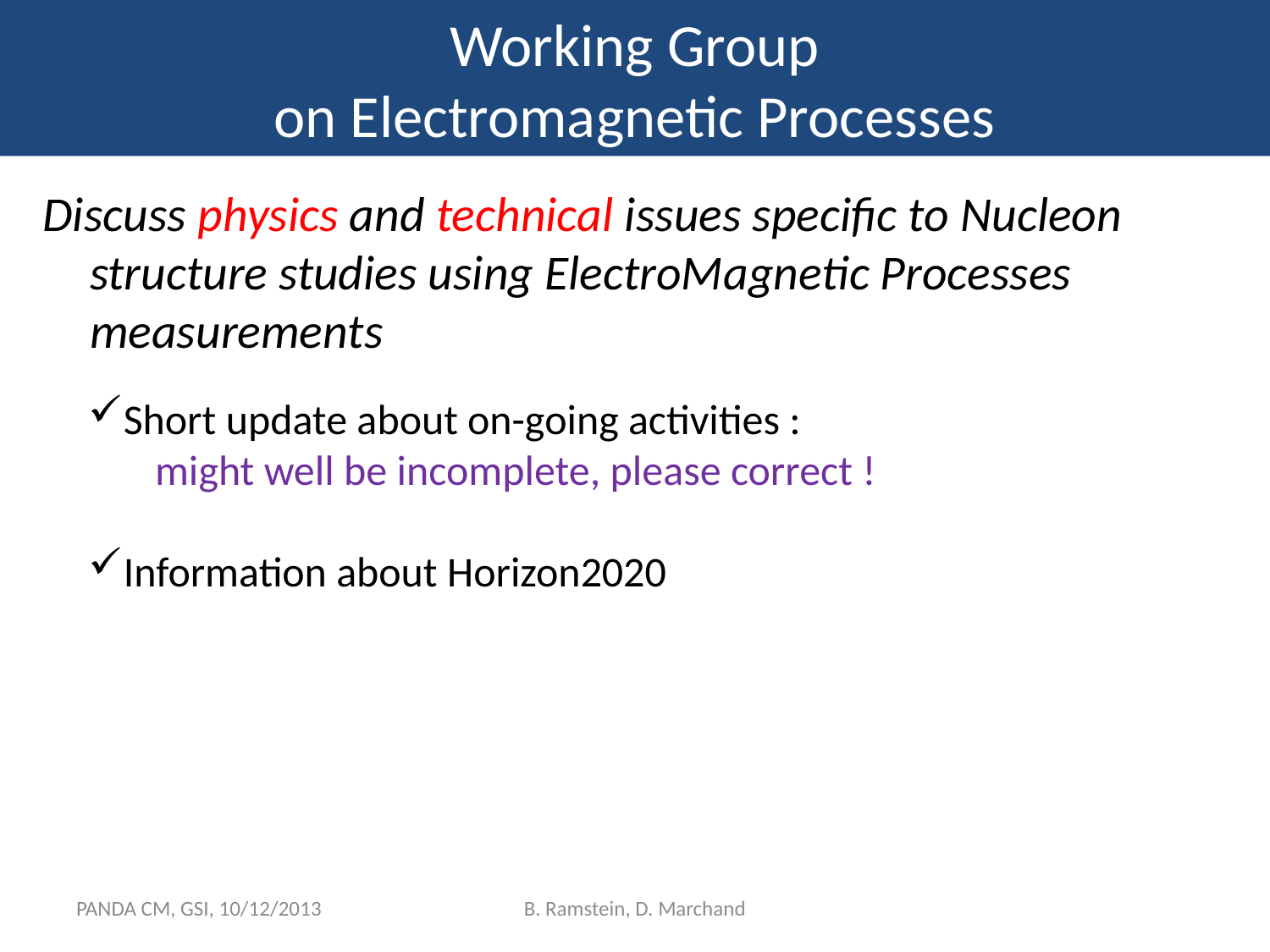

# Working Group on Electromagnetic Processes
Discuss physics and technical issues specific to Nucleon structure studies using ElectroMagnetic Processes measurements

Short update about on-going activities :
       might well be incomplete, please correct !

Information about Horizon2020
PANDA CM, GSI, 10/12/2013
B. Ramstein, D. Marchand